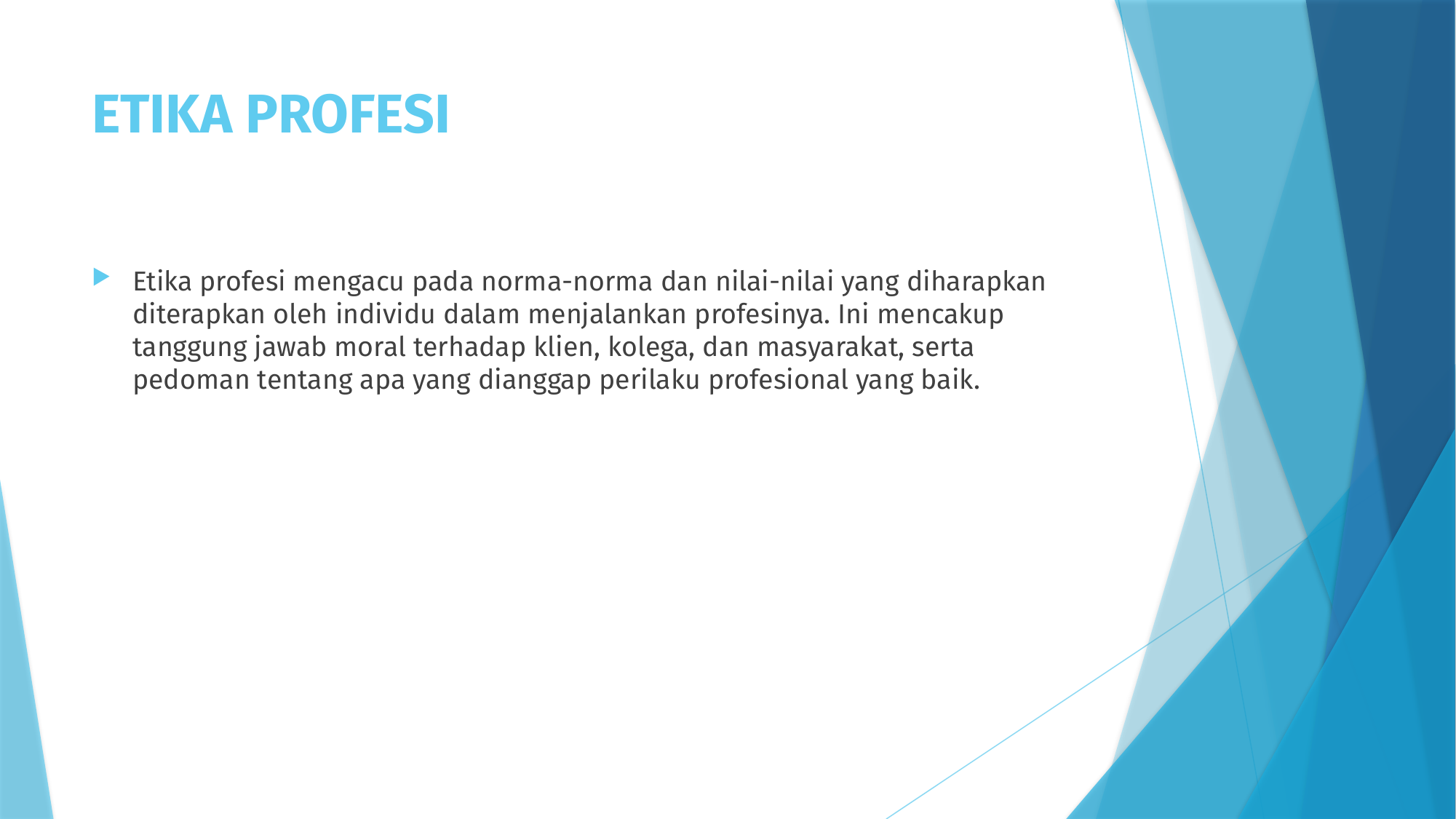

# ETIKA PROFESI
Etika profesi mengacu pada norma-norma dan nilai-nilai yang diharapkan diterapkan oleh individu dalam menjalankan profesinya. Ini mencakup tanggung jawab moral terhadap klien, kolega, dan masyarakat, serta pedoman tentang apa yang dianggap perilaku profesional yang baik.